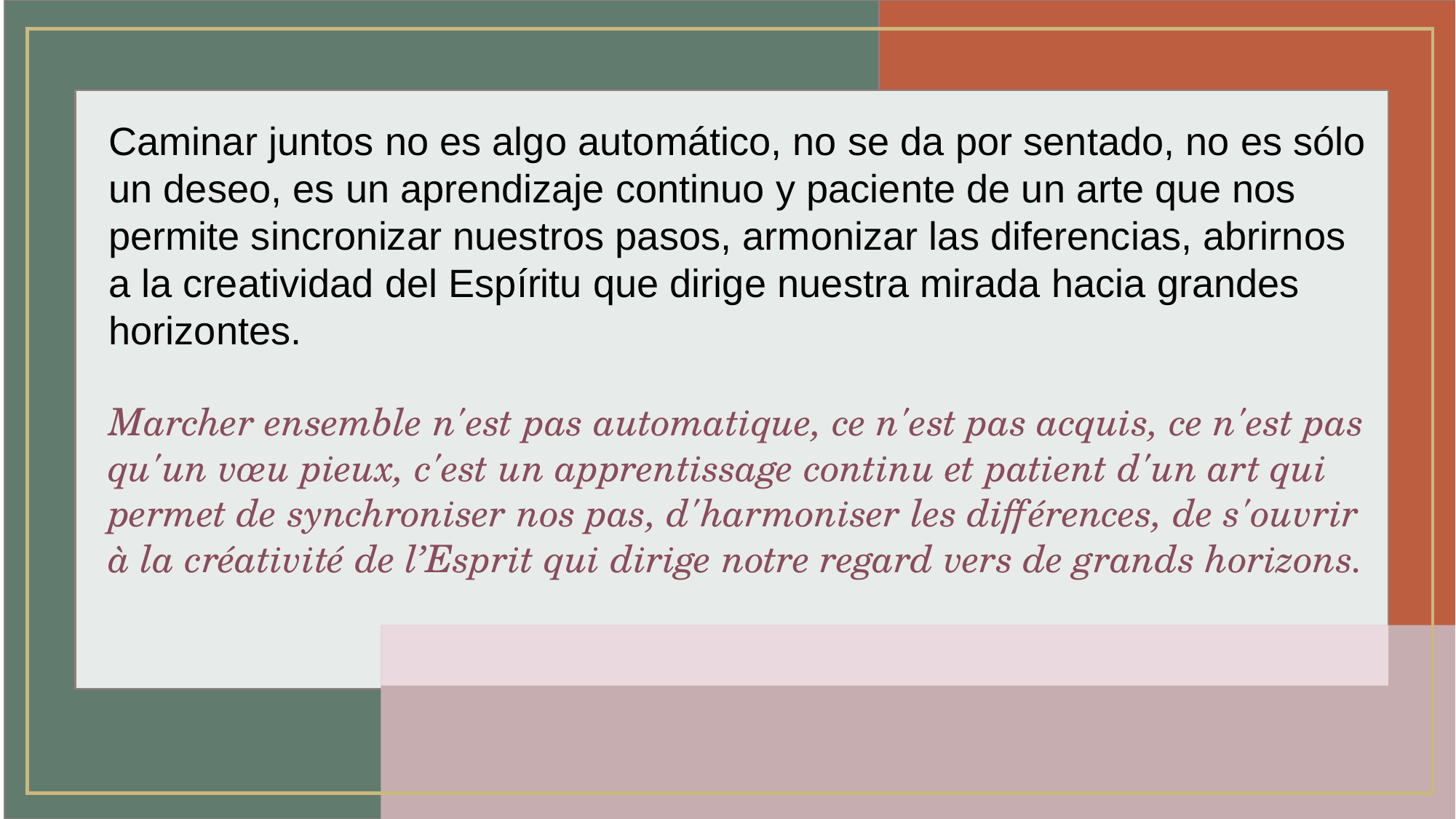

#
Caminar juntos no es algo automático, no se da por sentado, no es sólo un deseo, es un aprendizaje continuo y paciente de un arte que nos permite sincronizar nuestros pasos, armonizar las diferencias, abrirnos a la creatividad del Espíritu que dirige nuestra mirada hacia grandes horizontes.

Marcher ensemble n'est pas automatique, ce n'est pas acquis, ce n'est pas qu'un vœu pieux, c'est un apprentissage continu et patient d'un art qui permet de synchroniser nos pas, d'harmoniser les différences, de s'ouvrir à la créativité de l’Esprit qui dirige notre regard vers de grands horizons.
Use this color palette when you want a balance between warm and cool. PANTONE Very Peri is intensified within this artfully calibrated palette, injecting a feeling of liveliness and visual vibration.

pensati per vivere
la sinodalità nella Chiesa